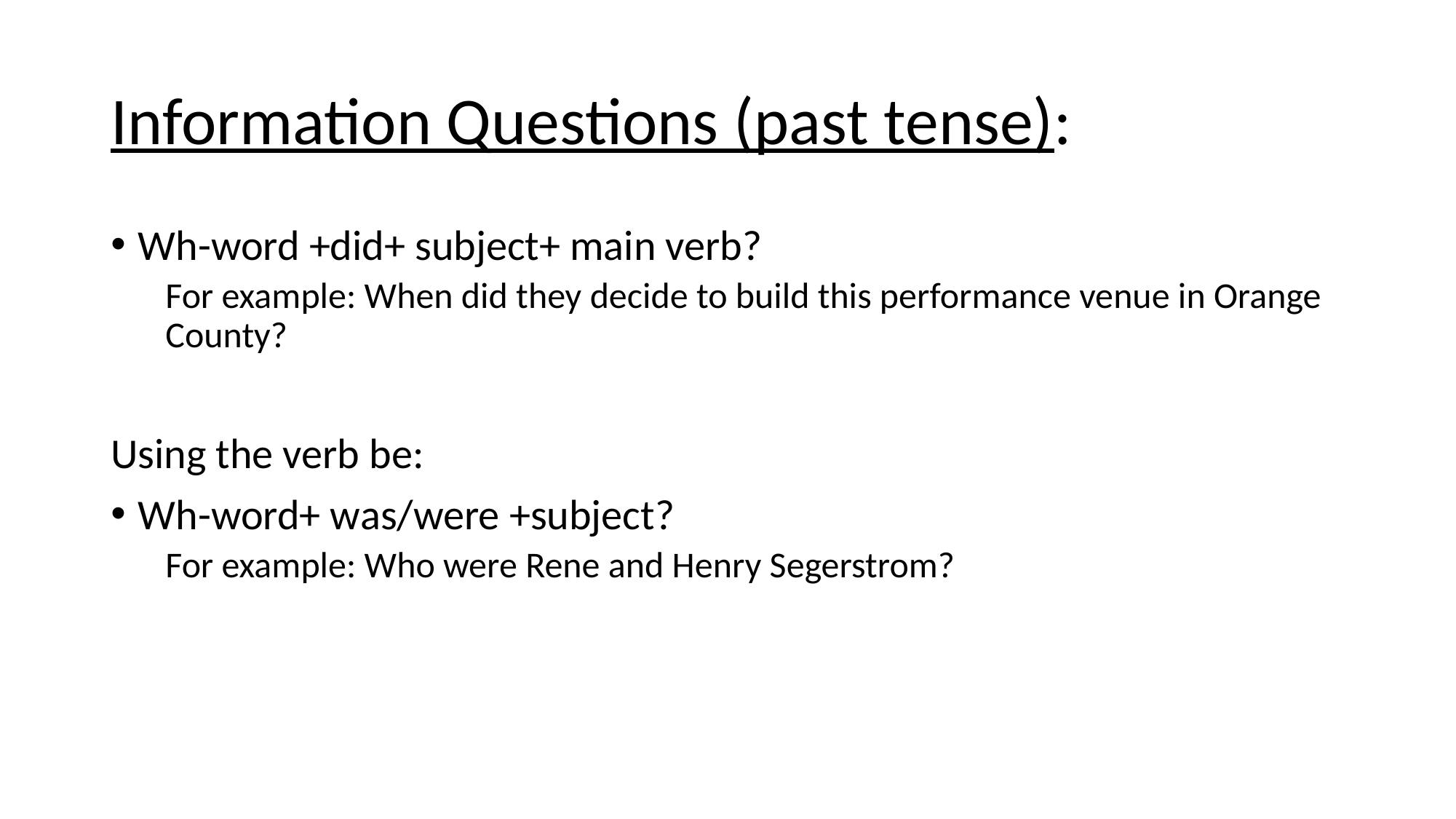

# Information Questions (past tense):
Wh-word +did+ subject+ main verb?
For example: When did they decide to build this performance venue in Orange County?

Using the verb be:
Wh-word+ was/were +subject?
For example: Who were Rene and Henry Segerstrom?